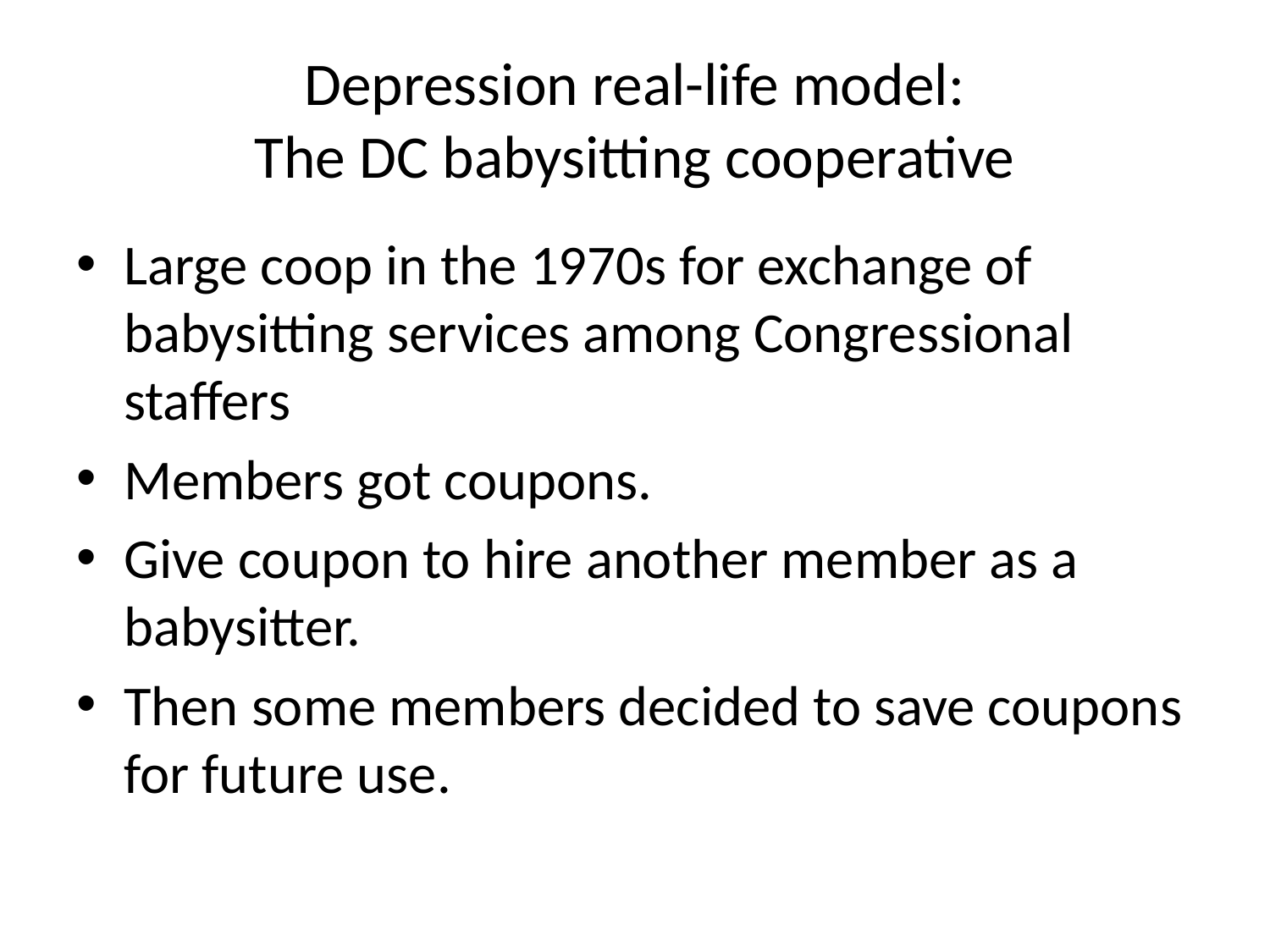

# Depression real-life model: The DC babysitting cooperative
Large coop in the 1970s for exchange of babysitting services among Congressional staffers
Members got coupons.
Give coupon to hire another member as a babysitter.
Then some members decided to save coupons for future use.